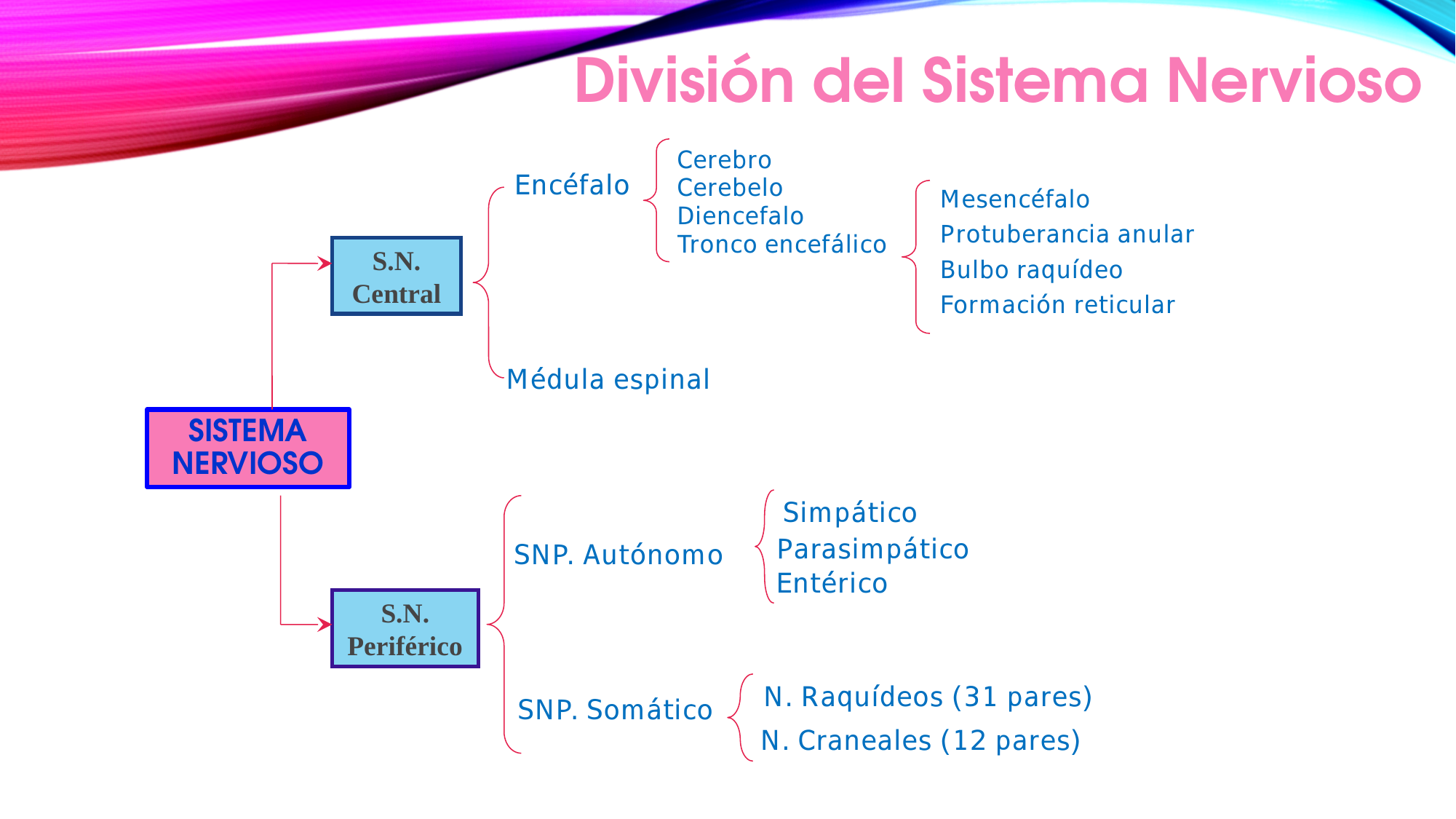

División del Sistema Nervioso

Cerebro
Cerebelo
Diencefalo
Tronco encefálico
Encéfalo

Mesencéfalo
Protuberancia anular
Bulbo raquídeo
Formación reticular

S.N. Central

Médula espinal
# Sistema Nervioso

Simpático
Parasimpático
SNP. Autónomo
Entérico
S.N. Periférico

N. Raquídeos (31 pares)
SNP. Somático
N. Craneales (12 pares)